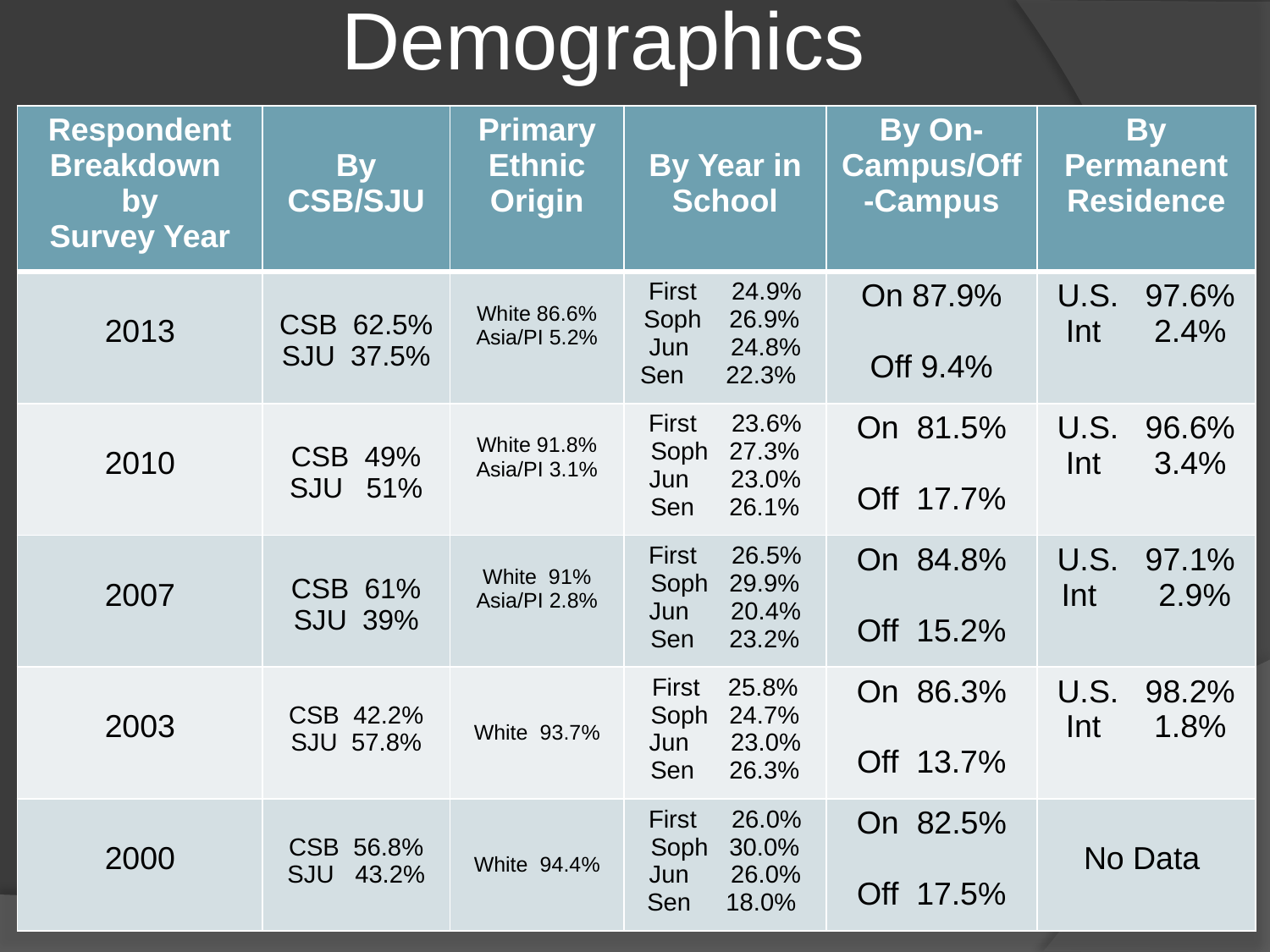

# Demographics
| Respondent Breakdown by Survey Year | By CSB/SJU | Primary Ethnic Origin | By Year in School | By On-Campus/Off-Campus | By Permanent Residence |
| --- | --- | --- | --- | --- | --- |
| 2013 | CSB 62.5% SJU 37.5% | White 86.6% Asia/PI 5.2% | First 24.9% Soph 26.9% Jun 24.8% Sen 22.3% | On 87.9% Off 9.4% | U.S. 97.6% Int 2.4% |
| 2010 | CSB 49% SJU 51% | White 91.8% Asia/PI 3.1% | First 23.6% Soph 27.3% Jun 23.0% Sen 26.1% | On 81.5% Off 17.7% | U.S. 96.6% Int 3.4% |
| 2007 | CSB 61% SJU 39% | White 91% Asia/PI 2.8% | First 26.5% Soph 29.9% Jun 20.4% Sen 23.2% | On 84.8% Off 15.2% | U.S. 97.1% Int 2.9% |
| 2003 | CSB 42.2% SJU 57.8% | White 93.7% | First 25.8% Soph 24.7% Jun 23.0% Sen 26.3% | On 86.3% Off 13.7% | U.S. 98.2% Int 1.8% |
| 2000 | CSB 56.8% SJU 43.2% | White 94.4% | First 26.0% Soph 30.0% Jun 26.0% Sen 18.0% | On 82.5% Off 17.5% | No Data |